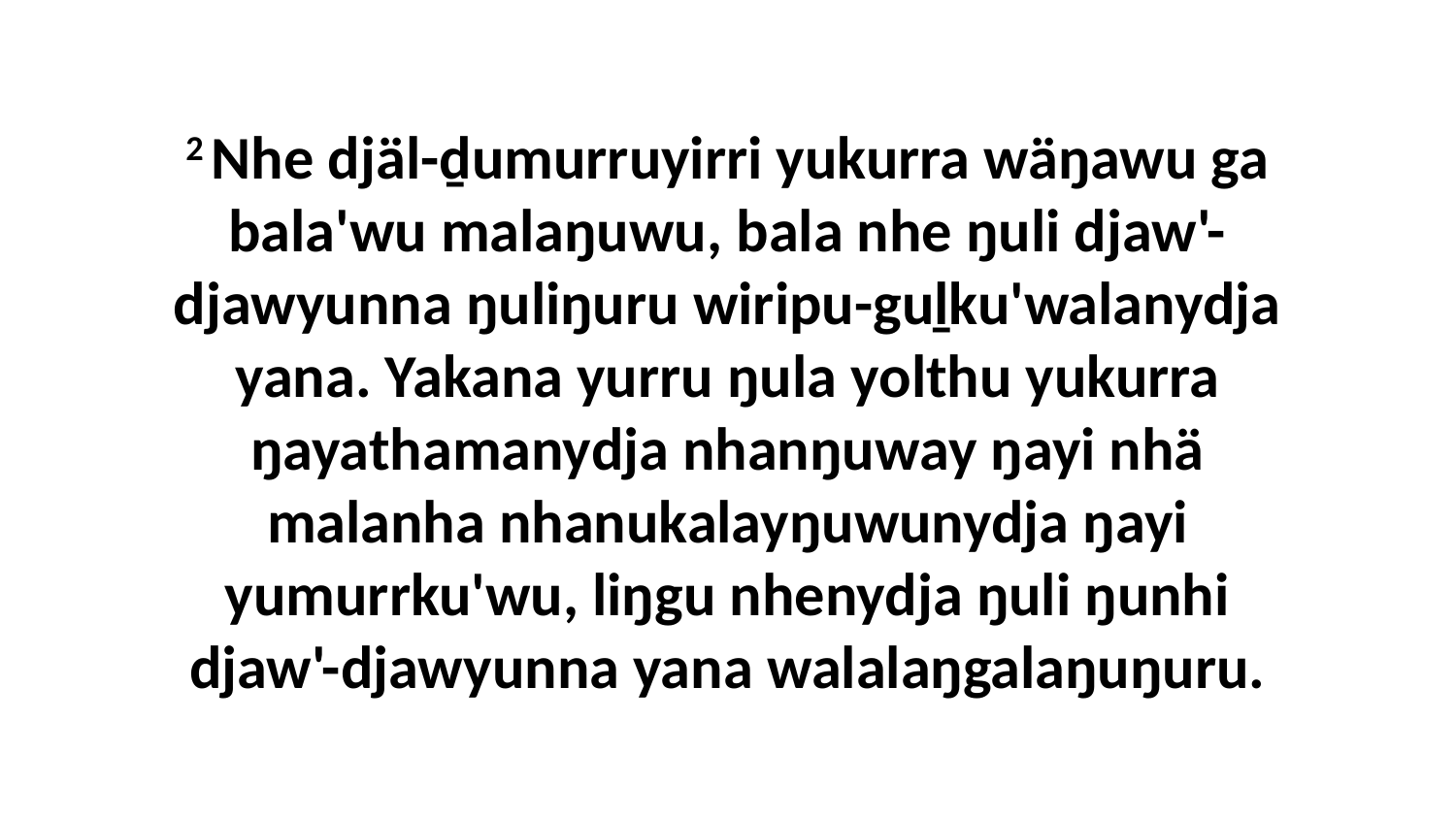

2 Nhe djäl-ḏumurruyirri yukurra wäŋawu ga bala'wu malaŋuwu, bala nhe ŋuli djaw'-djawyunna ŋuliŋuru wiripu-guḻku'walanydja yana. Yakana yurru ŋula yolthu yukurra ŋayathamanydja nhanŋuway ŋayi nhä malanha nhanukalayŋuwunydja ŋayi yumurrku'wu, liŋgu nhenydja ŋuli ŋunhi djaw'-djawyunna yana walalaŋgalaŋuŋuru.